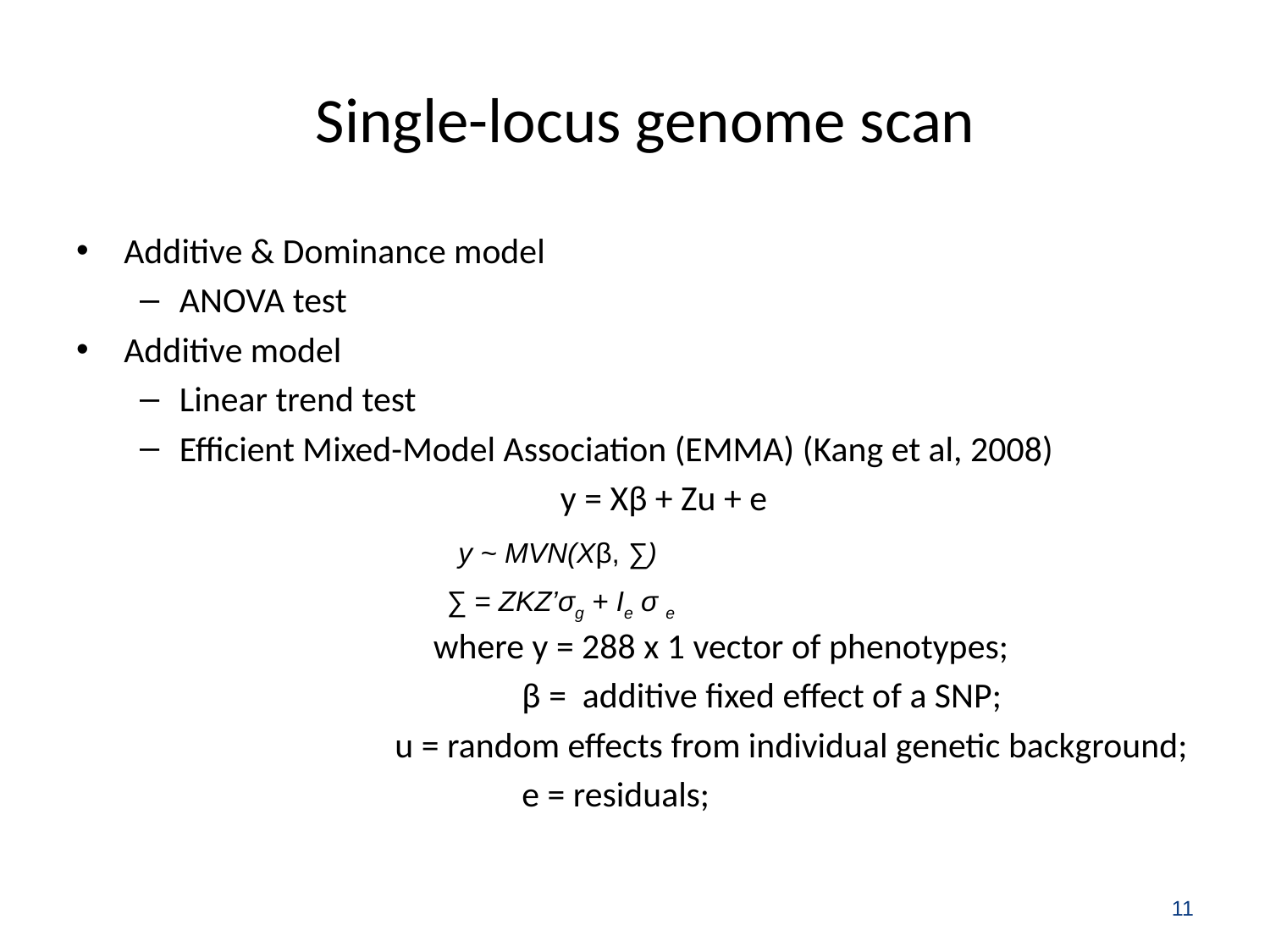

# Single-locus genome scan

Additive & Dominance model
ANOVA test
Additive model
Linear trend test
Efficient Mixed-Model Association (EMMA) (Kang et al, 2008)
				y = Xβ + Zu + e

			where y = 288 x 1 vector of phenotypes;
		         	           β =  additive fixed effect of a SNP;
	    	           u = random effects from individual genetic background;
		           	           e = residuals;

y ~ MVN(Xβ, ∑)
∑ = ZKZ’σg + Ie σ e
11